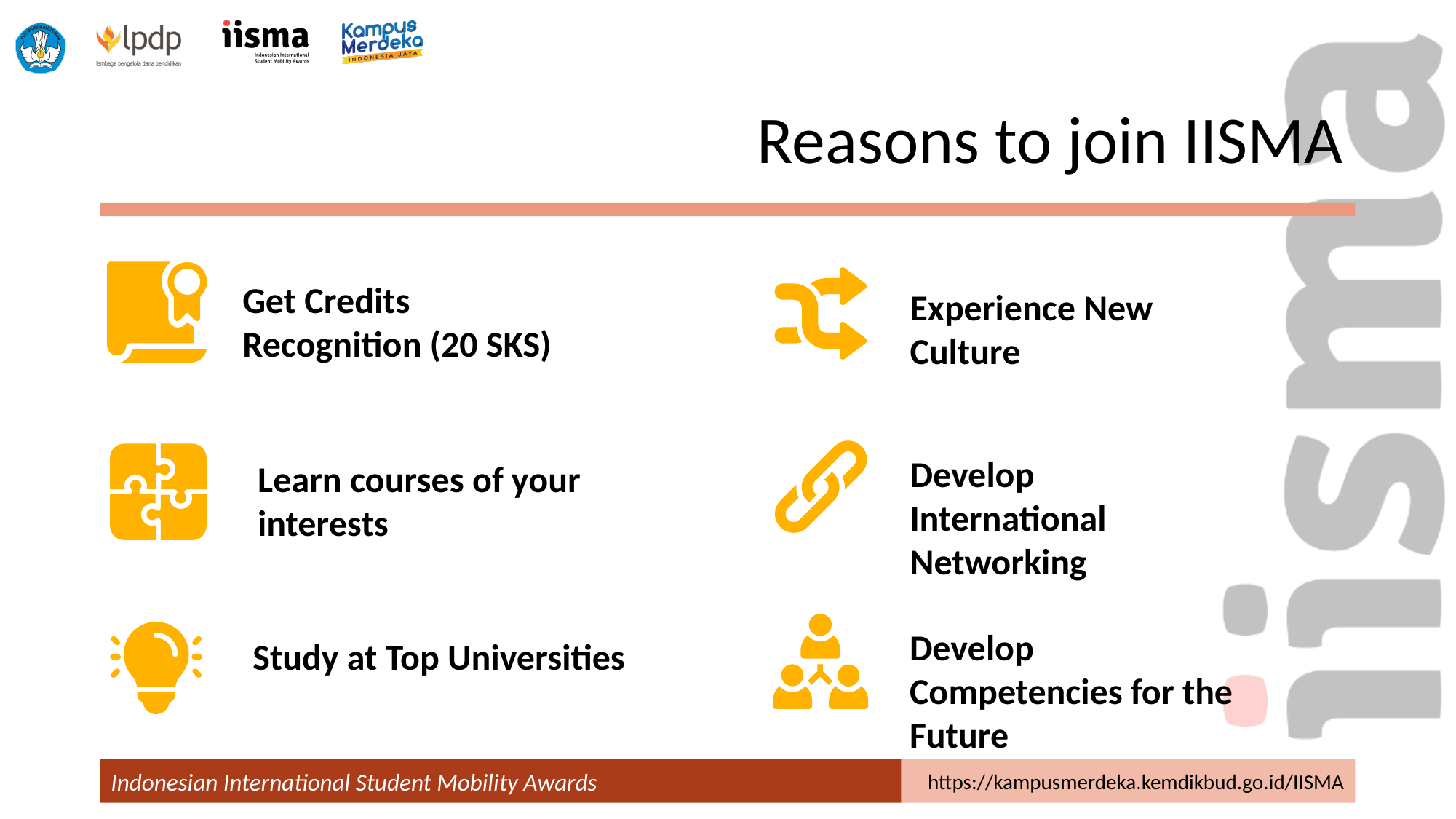

# Reasons to join IISMA

Get Credits Recognition (20 SKS)

Experience New Culture
Develop International Networking

Learn courses of your interests

Develop Competencies for the Future

Study at Top Universities